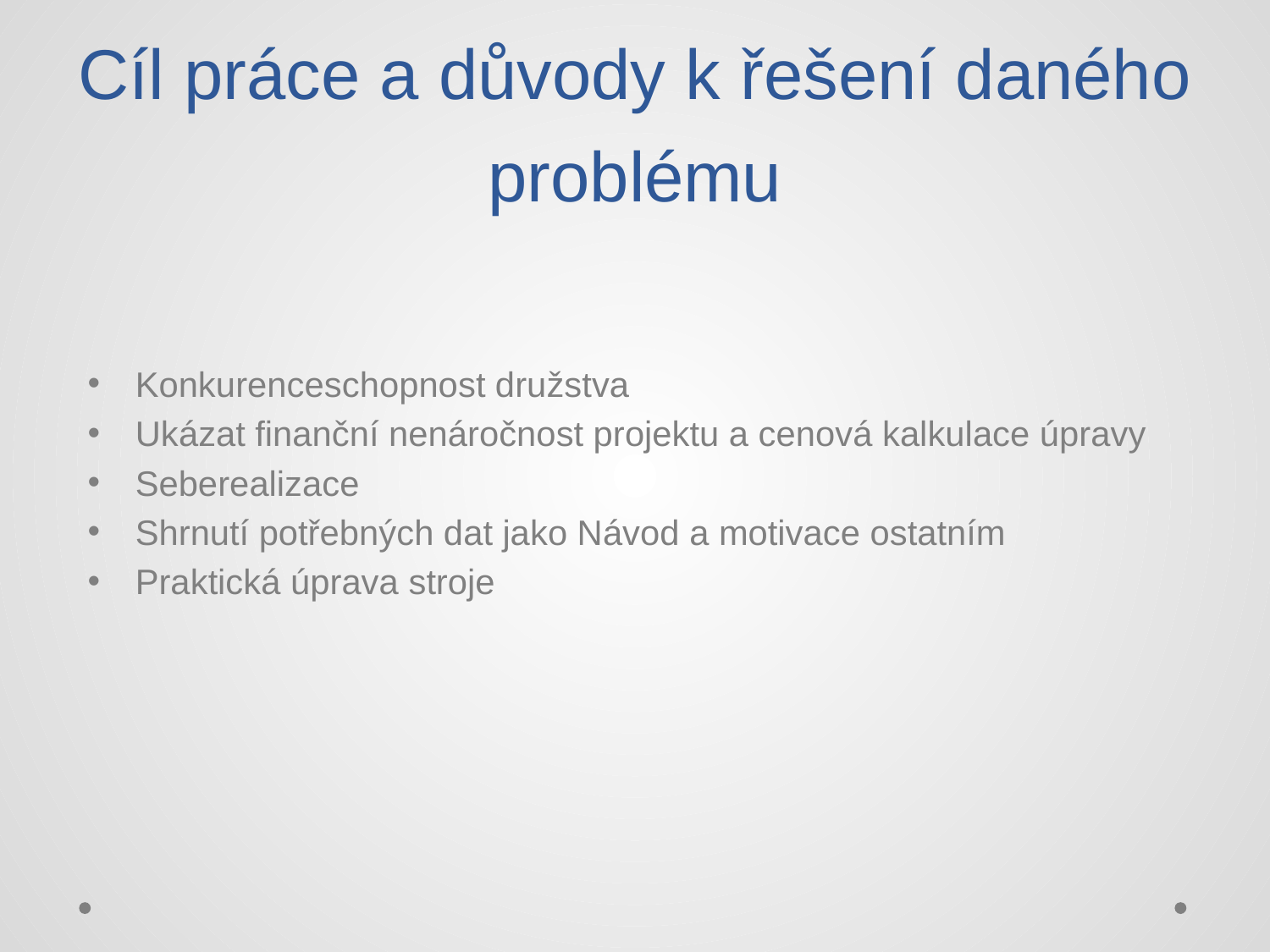

# Cíl práce a důvody k řešení daného problému

Konkurenceschopnost družstva
Ukázat finanční nenáročnost projektu a cenová kalkulace úpravy
Seberealizace
Shrnutí potřebných dat jako Návod a motivace ostatním
Praktická úprava stroje